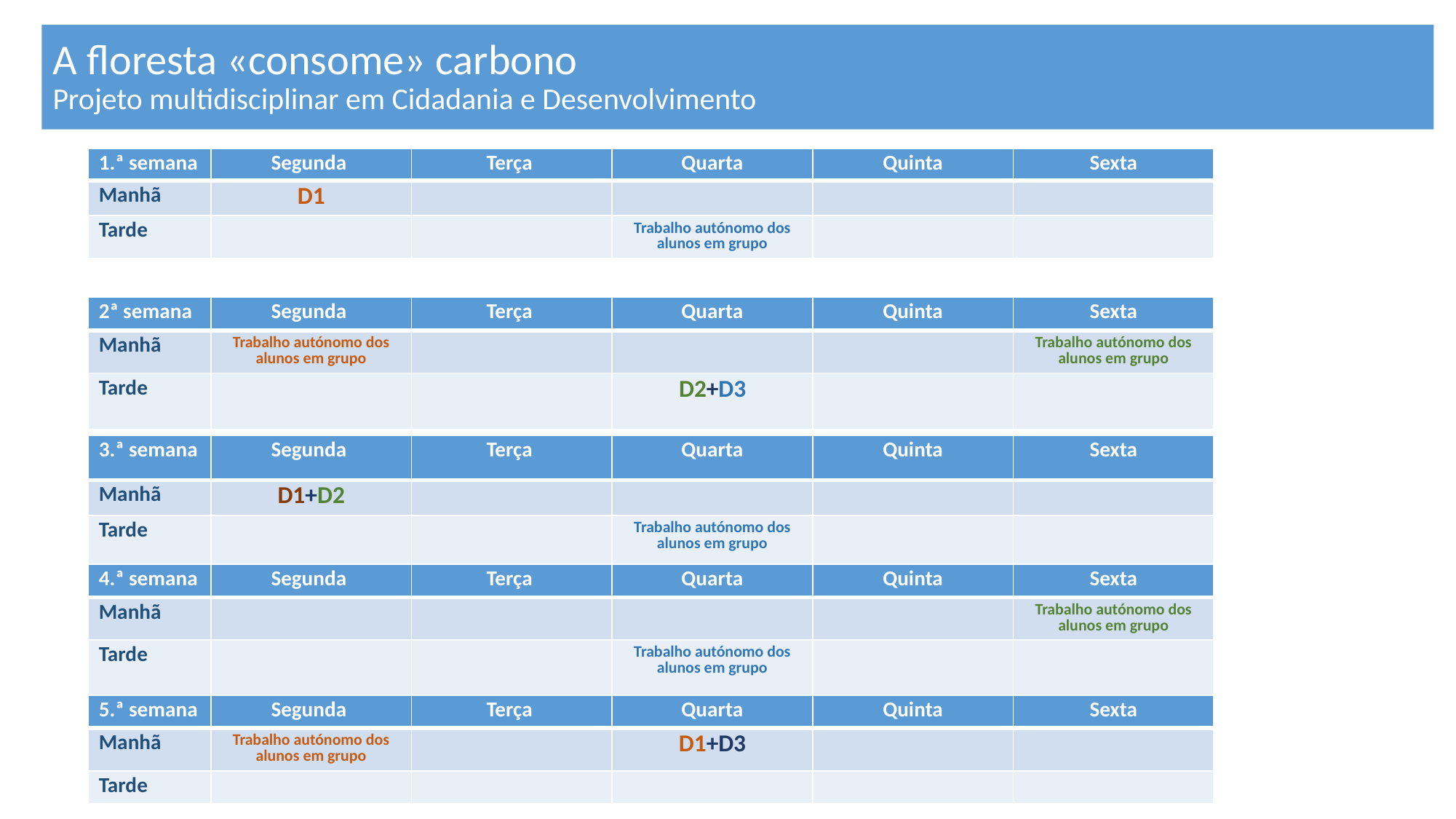

# A floresta «consome» carbono Projeto multidisciplinar em Cidadania e Desenvolvimento
| 1.ª semana | Segunda | Terça | Quarta | Quinta | Sexta |
| --- | --- | --- | --- | --- | --- |
| Manhã | D1 |  |  |  |  |
| Tarde |  |  | Trabalho autónomo dos alunos em grupo |  |  |
| 2ª semana | Segunda | Terça | Quarta | Quinta | Sexta |
| --- | --- | --- | --- | --- | --- |
| Manhã | Trabalho autónomo dos alunos em grupo |  |  |  | Trabalho autónomo dos alunos em grupo |
| Tarde |  |  | D2+D3 |  |  |
| 3.ª semana | Segunda | Terça | Quarta | Quinta | Sexta |
| --- | --- | --- | --- | --- | --- |
| Manhã | D1+D2 |  |  |  |  |
| Tarde |  |  | Trabalho autónomo dos alunos em grupo |  |  |
| 4.ª semana | Segunda | Terça | Quarta | Quinta | Sexta |
| --- | --- | --- | --- | --- | --- |
| Manhã |  |  |  |  | Trabalho autónomo dos alunos em grupo |
| Tarde |  |  | Trabalho autónomo dos alunos em grupo |  |  |
| 5.ª semana | Segunda | Terça | Quarta | Quinta | Sexta |
| --- | --- | --- | --- | --- | --- |
| Manhã | Trabalho autónomo dos alunos em grupo |  | D1+D3 |  |  |
| Tarde |  |  |  |  |  |